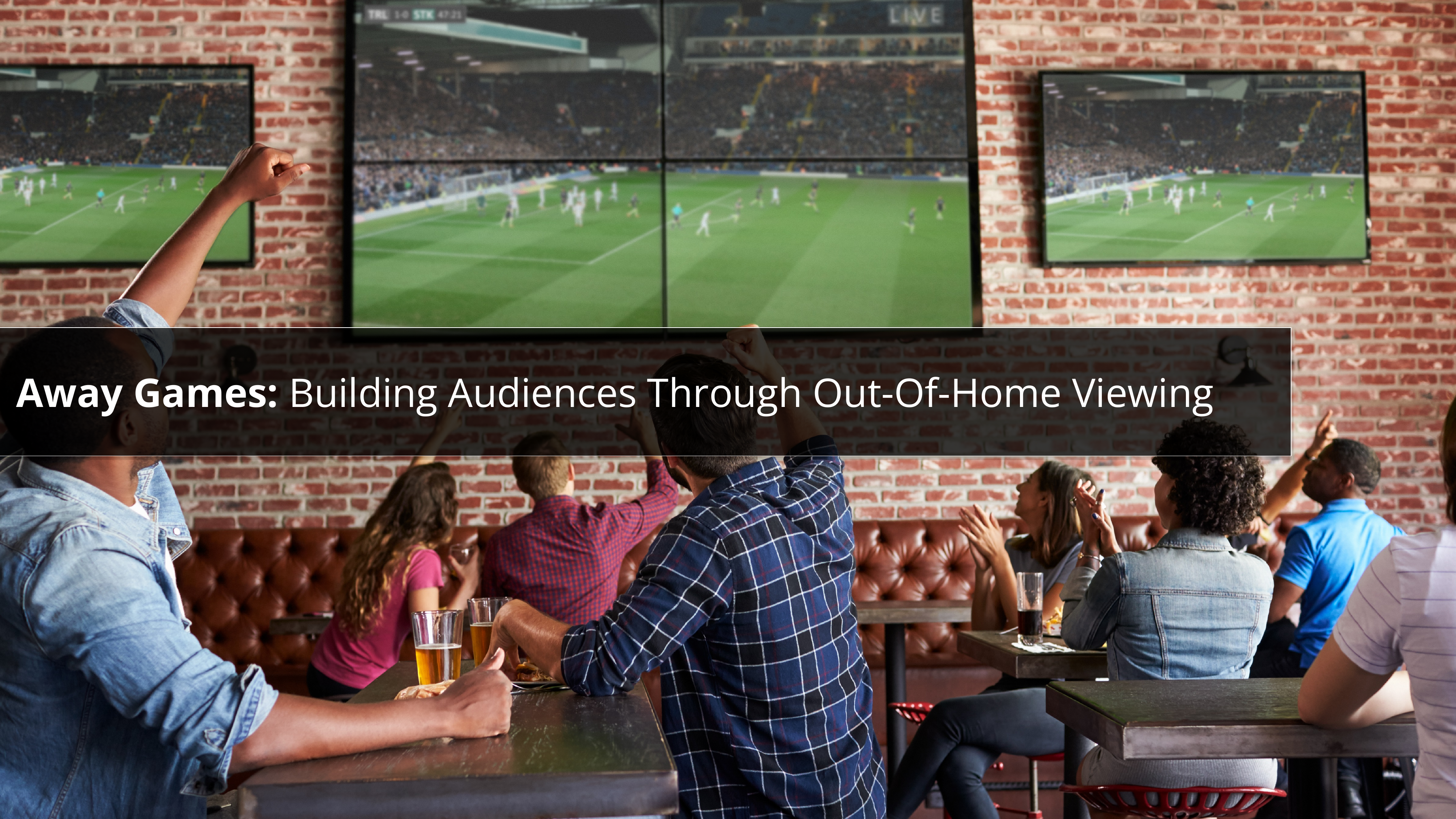

Away Games: Building Audiences Through Out-Of-Home Viewing